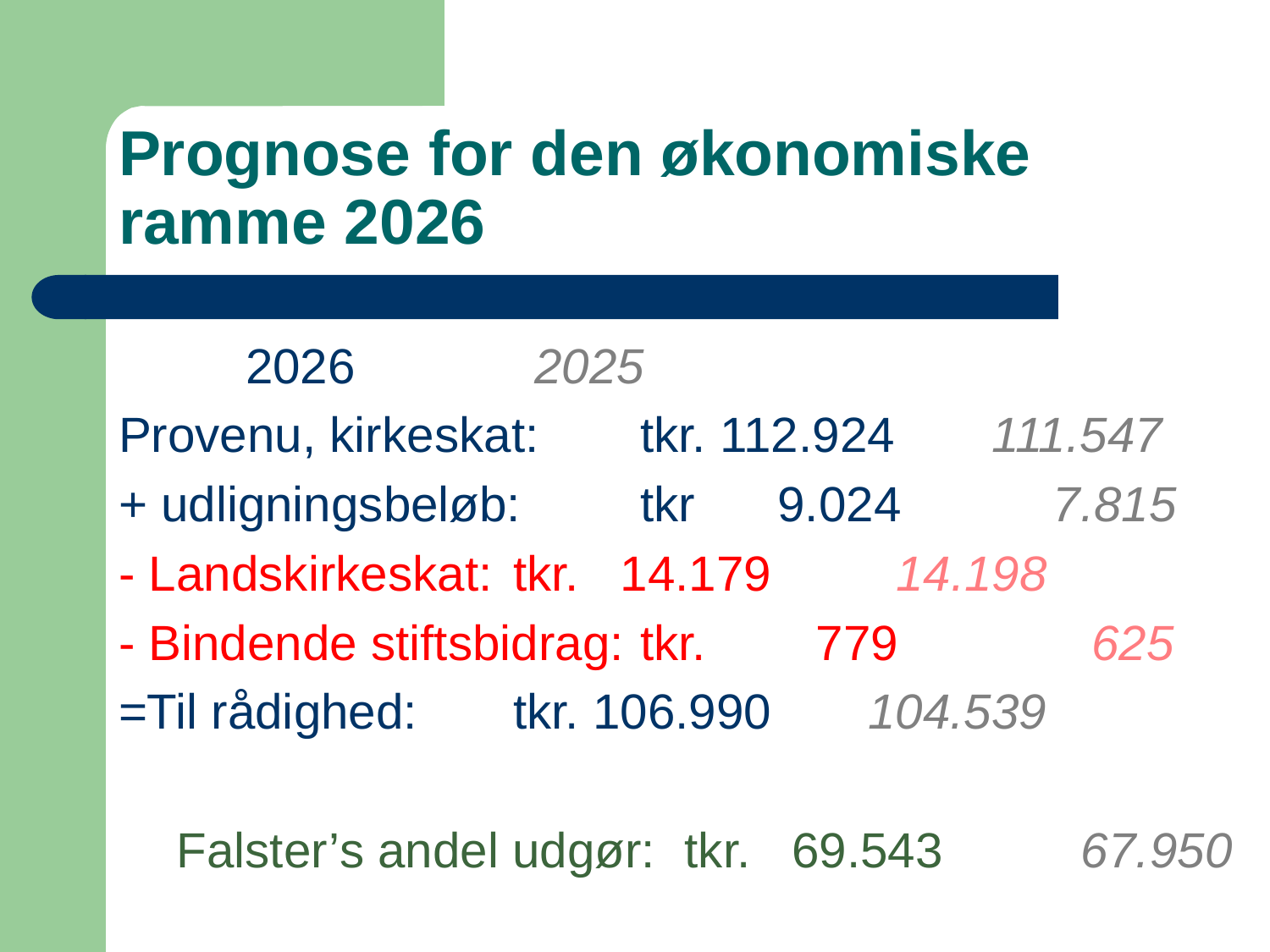

# Prognose for den økonomiske ramme 2026
	2026             2025
Provenu, kirkeskat: 	 tkr. 112.924       111.547
+ udligningsbeløb: 	 tkr      9.024           7.815
- Landskirkeskat:	 tkr.   14.179         14.198
- Bindende stiftsbidrag:	 tkr.        779              625
=Til rådighed: 	 tkr. 106.990       104.539

Falster’s andel udgør:  	tkr.   69.543          67.950